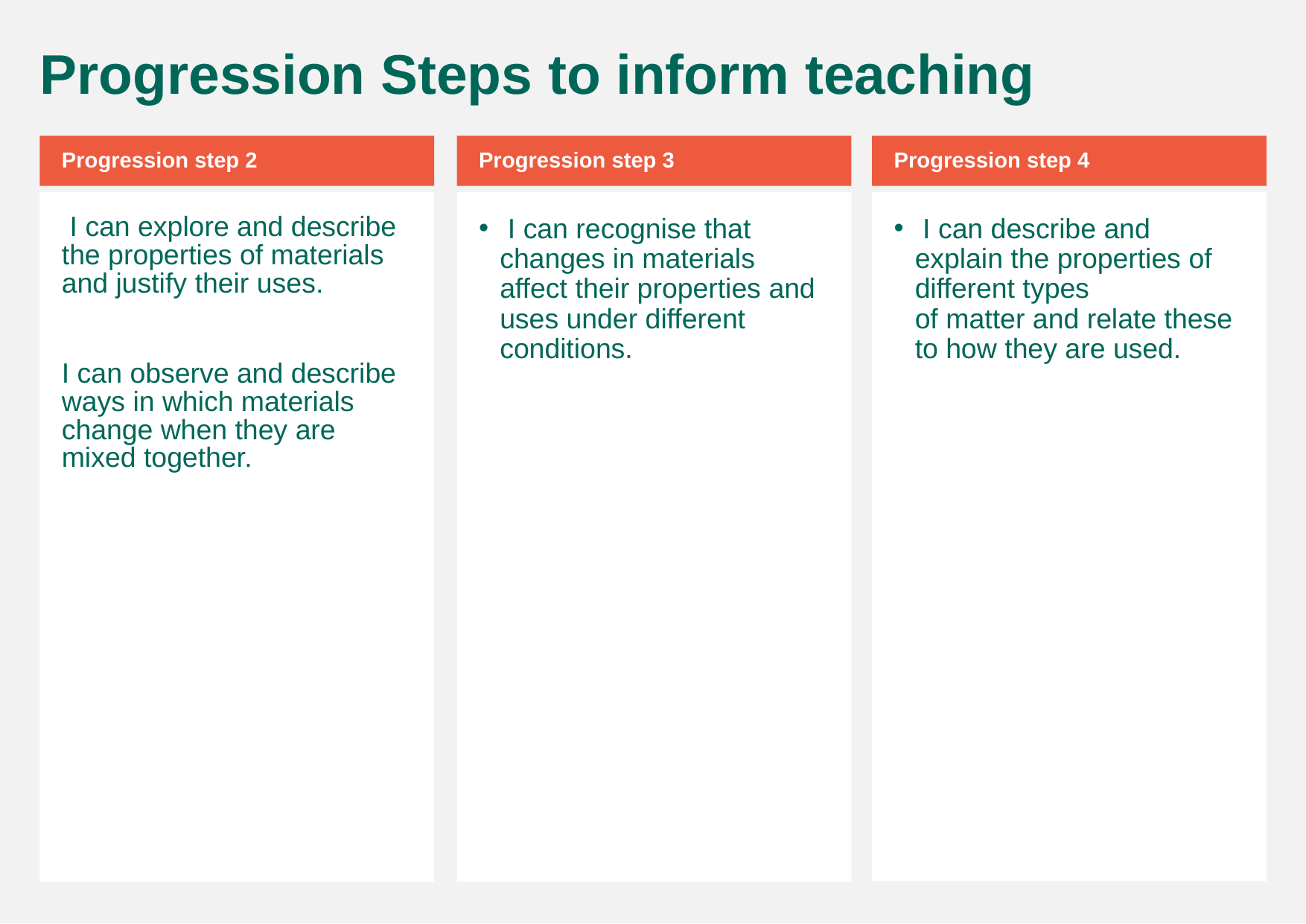

Progression Steps to inform teaching
Progression step 2
Progression step 3
Progression step 4
 I can explore and describe the properties of materials and justify their uses.

I can observe and describe ways in which materials change when they are mixed together.

 I can recognise that changes in materials affect their properties and uses under different conditions.
 I can describe and explain the properties of different types of matter and relate these to how they are used.